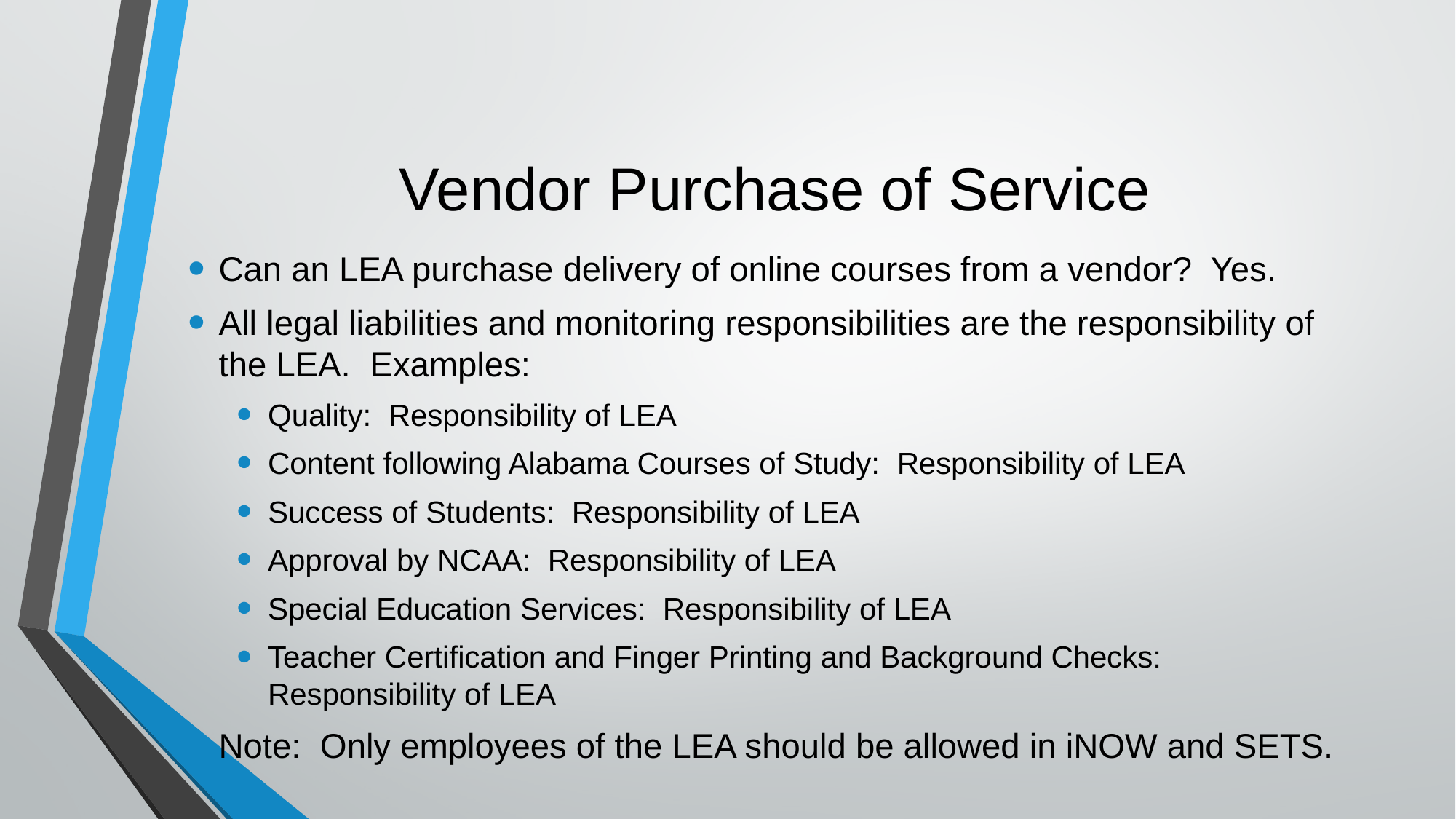

# Vendor Purchase of Service
Can an LEA purchase delivery of online courses from a vendor?  Yes.
All legal liabilities and monitoring responsibilities are the responsibility of the LEA.  Examples:
Quality:  Responsibility of LEA
Content following Alabama Courses of Study:  Responsibility of LEA
Success of Students:  Responsibility of LEA
Approval by NCAA:  Responsibility of LEA
Special Education Services:  Responsibility of LEA
Teacher Certification and Finger Printing and Background Checks:  Responsibility of LEA
Note:  Only employees of the LEA should be allowed in iNOW and SETS.